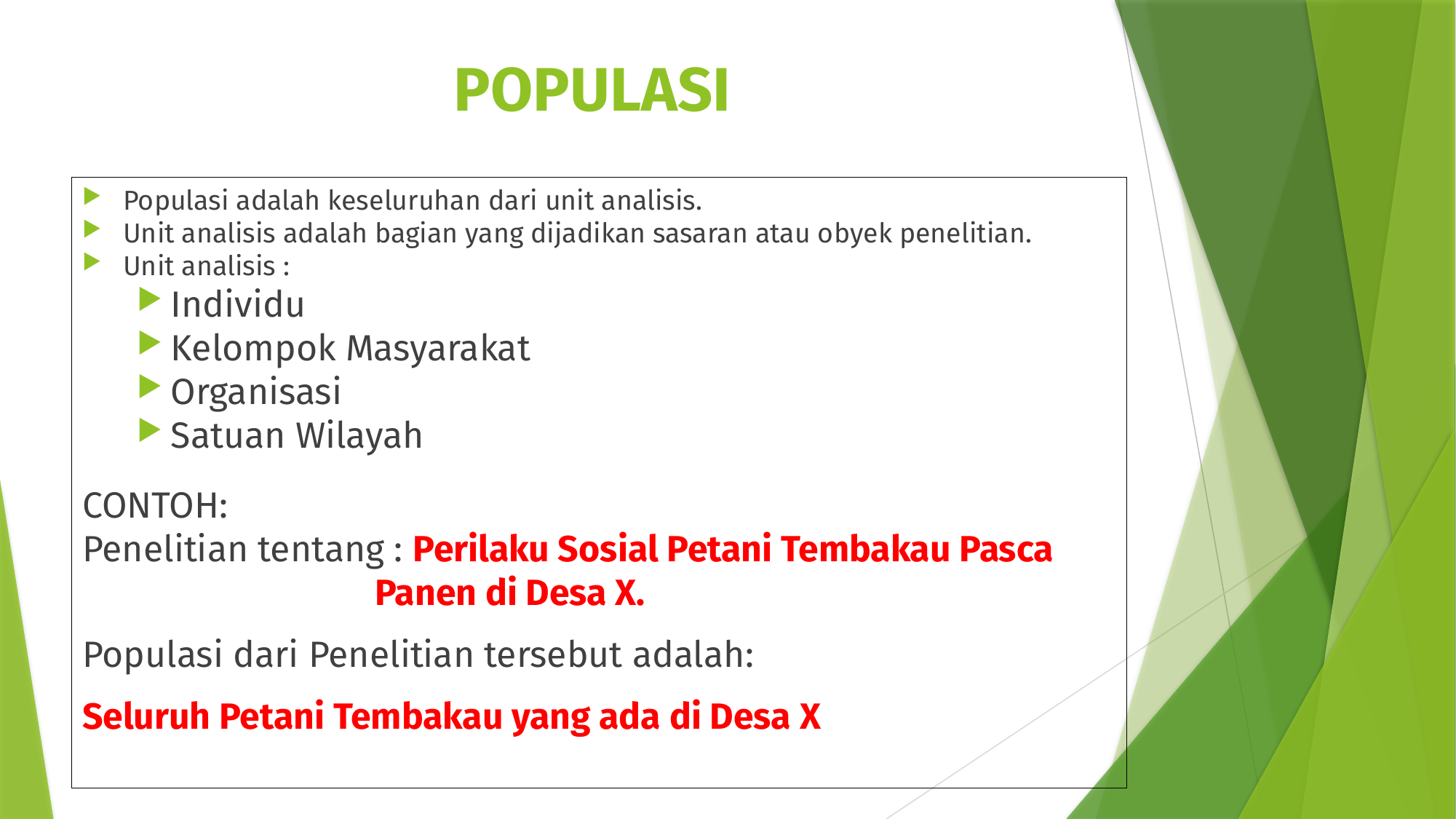

# POPULASI
Populasi adalah keseluruhan dari unit analisis.
Unit analisis adalah bagian yang dijadikan sasaran atau obyek penelitian.
Unit analisis :
Individu
Kelompok Masyarakat
Organisasi
Satuan Wilayah
CONTOH:
Penelitian tentang : Perilaku Sosial Petani Tembakau Pasca Panen di Desa X.
Populasi dari Penelitian tersebut adalah:
Seluruh Petani Tembakau yang ada di Desa X